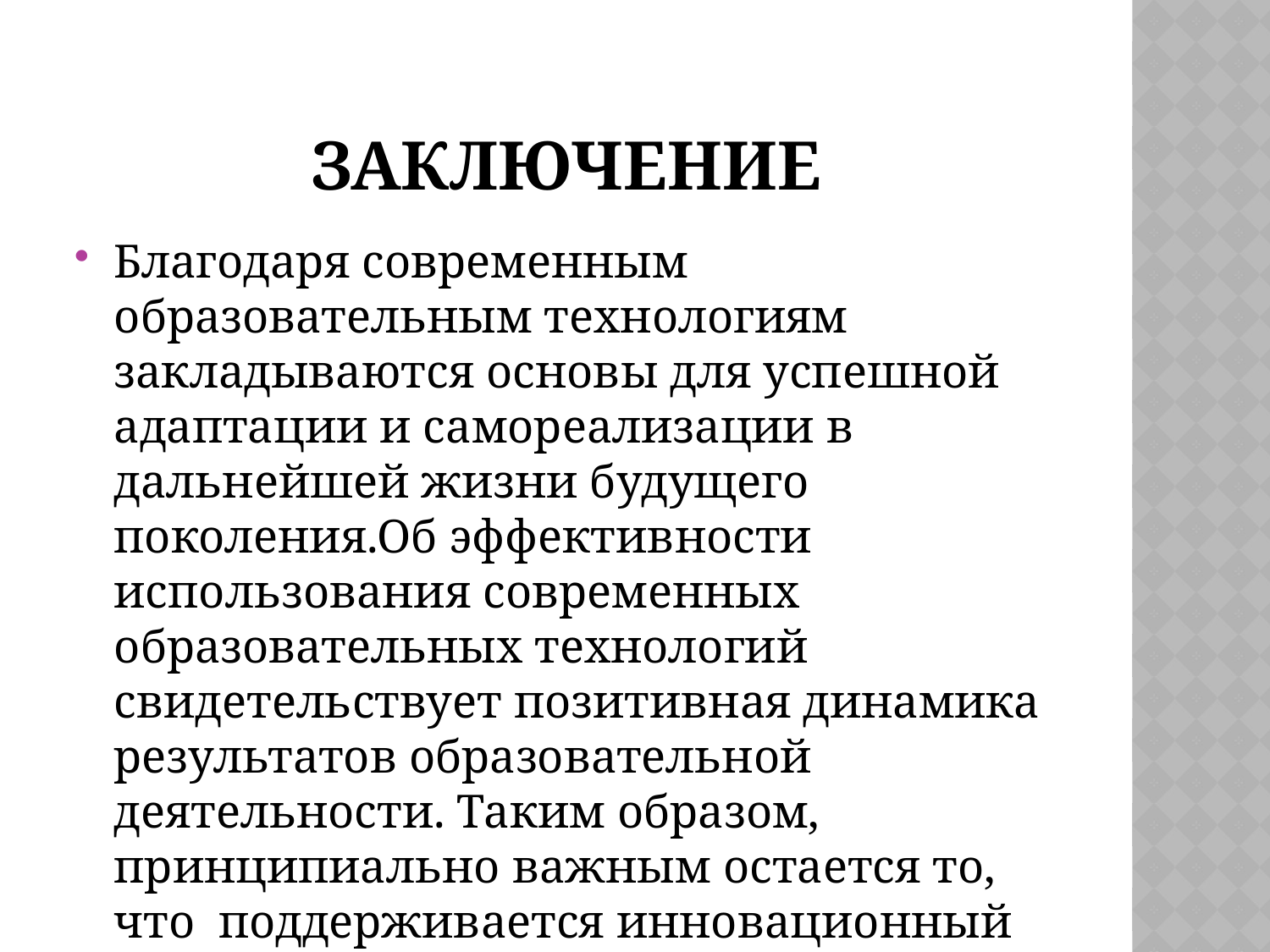

# Заключение
Благодаря современным образовательным технологиям закладываются основы для успешной адаптации и самореализации в дальнейшей жизни будущего поколения.Об эффективности использования современных образовательных технологий  свидетельствует позитивная динамика результатов образовательной деятельности. Таким образом, принципиально важным остается то, что  поддерживается инновационный дух и творческий поиск.